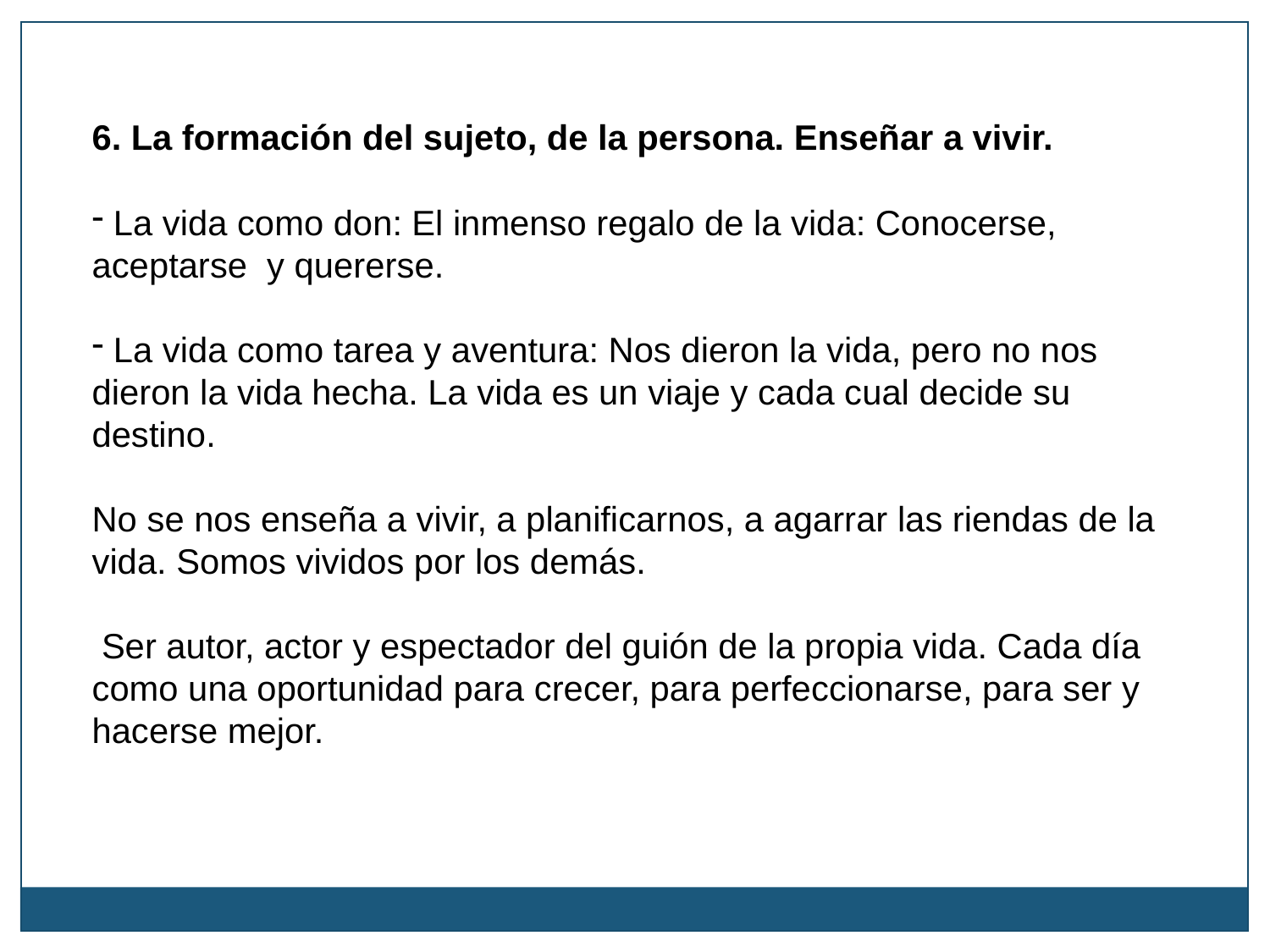

6. La formación del sujeto, de la persona. Enseñar a vivir.

 La vida como don: El inmenso regalo de la vida: Conocerse, aceptarse  y quererse.

 La vida como tarea y aventura: Nos dieron la vida, pero no nos dieron la vida hecha. La vida es un viaje y cada cual decide su destino.

No se nos enseña a vivir, a planificarnos, a agarrar las riendas de la vida. Somos vividos por los demás.

 Ser autor, actor y espectador del guión de la propia vida. Cada día como una oportunidad para crecer, para perfeccionarse, para ser y hacerse mejor.